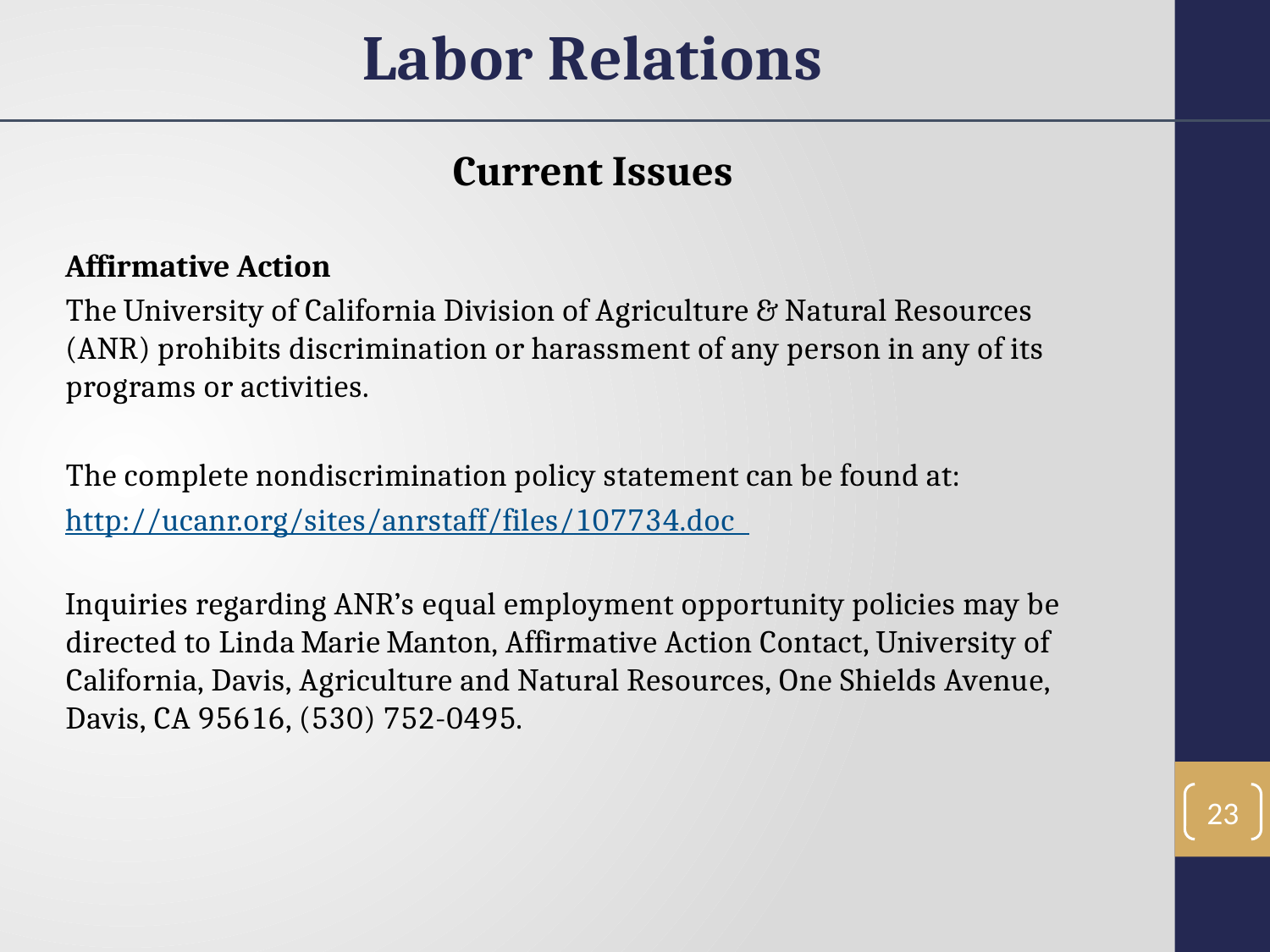

Labor Relations
Current Issues

Affirmative Action
The University of California Division of Agriculture & Natural Resources (ANR) prohibits discrimination or harassment of any person in any of its programs or activities.

The complete nondiscrimination policy statement can be found at:
http://ucanr.org/sites/anrstaff/files/107734.doc

Inquiries regarding ANR’s equal employment opportunity policies may be directed to Linda Marie Manton, Affirmative Action Contact, University of California, Davis, Agriculture and Natural Resources, One Shields Avenue, Davis, CA 95616, (530) 752-0495.

23